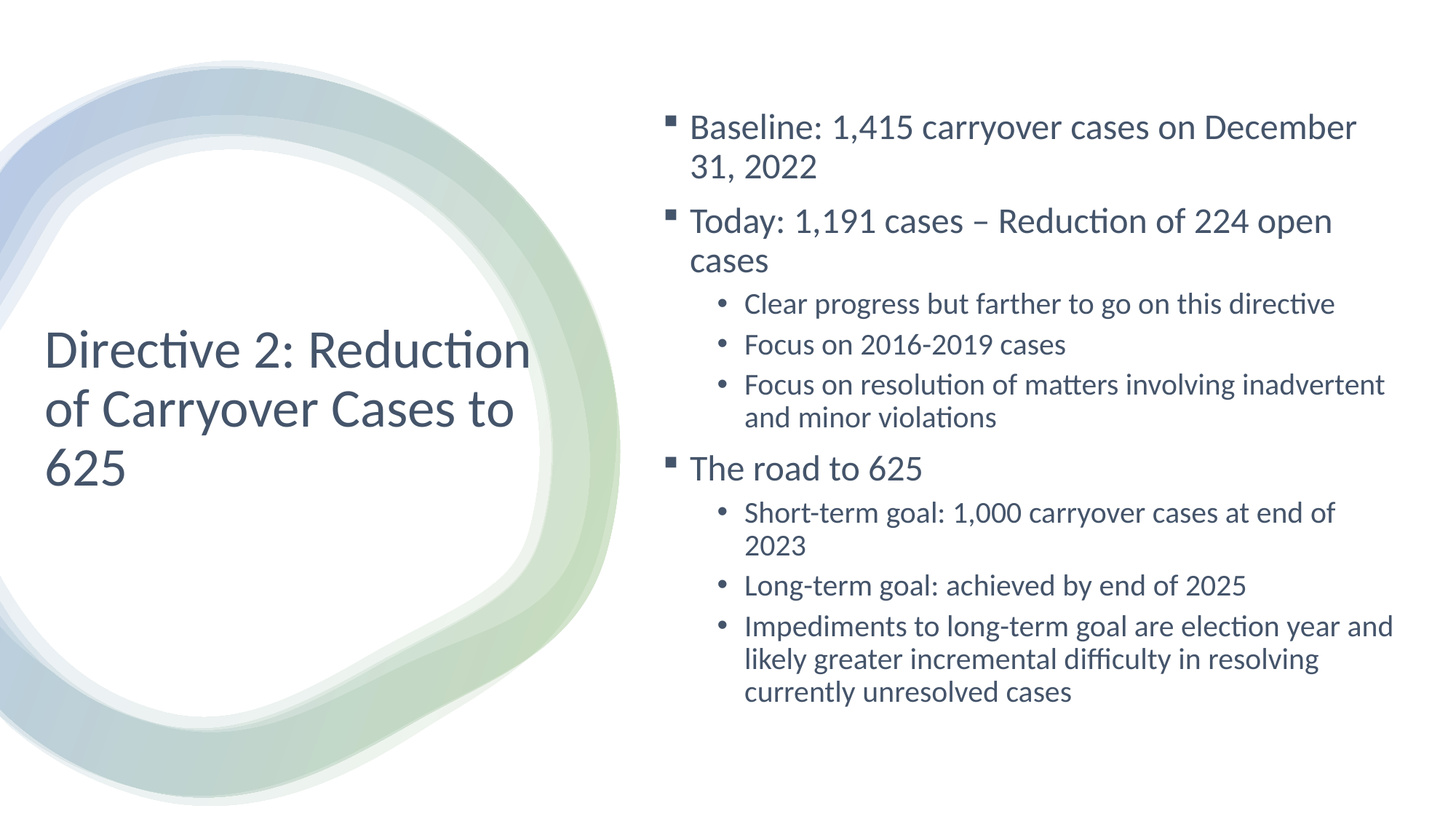

Baseline: 1,415 carryover cases on December 31, 2022
Today: 1,191 cases – Reduction of 224 open cases
Clear progress but farther to go on this directive
Focus on 2016-2019 cases
Focus on resolution of matters involving inadvertent and minor violations
The road to 625
Short-term goal: 1,000 carryover cases at end of 2023
Long-term goal: achieved by end of 2025
Impediments to long-term goal are election year and likely greater incremental difficulty in resolving currently unresolved cases
# Directive 2: Reduction of Carryover Cases to 625
5